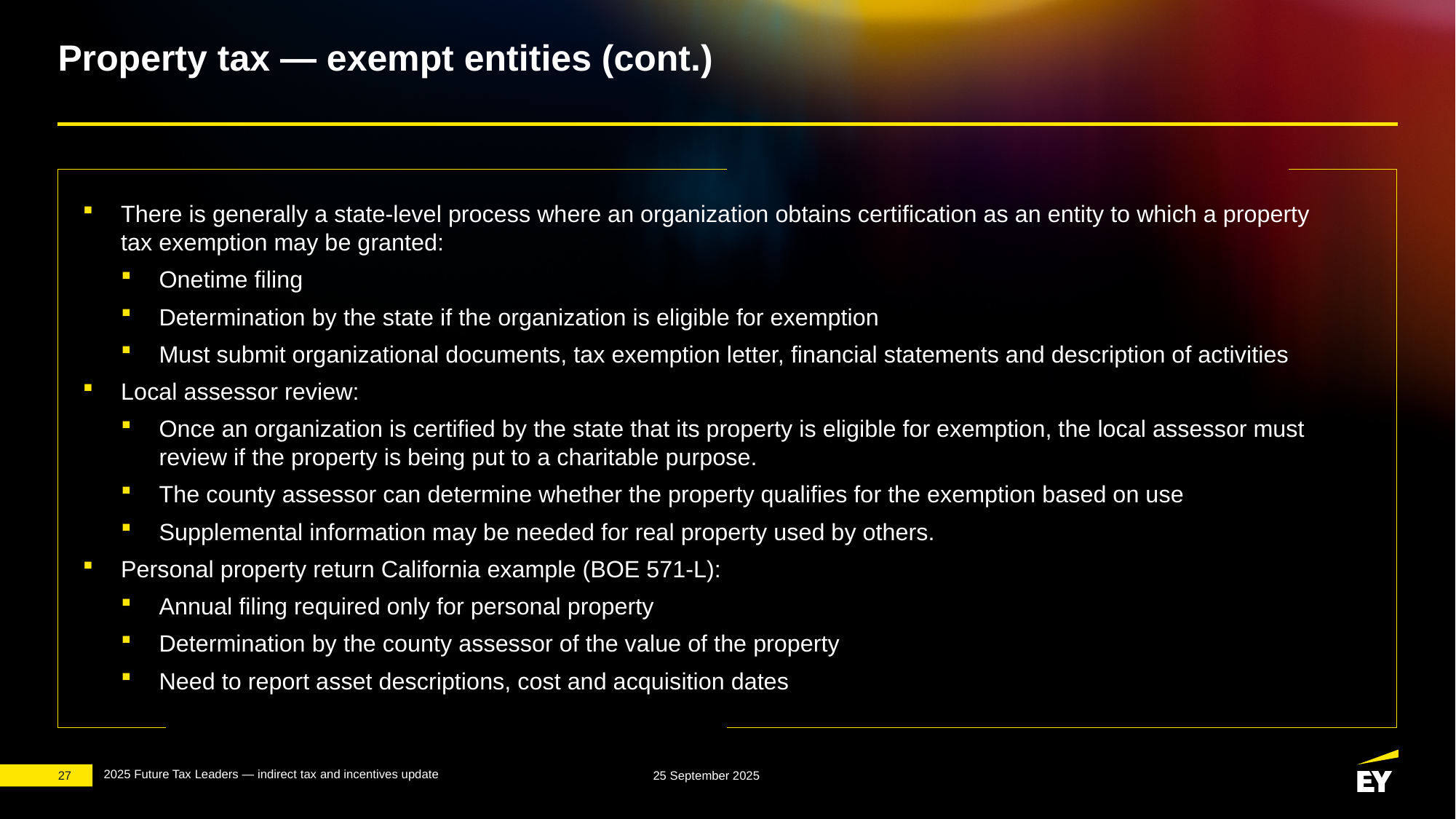

# Property tax — exempt entities (cont.)
There is generally a state-level process where an organization obtains certification as an entity to which a property tax exemption may be granted:
Onetime filing
Determination by the state if the organization is eligible for exemption
Must submit organizational documents, tax exemption letter, financial statements and description of activities
Local assessor review:
Once an organization is certified by the state that its property is eligible for exemption, the local assessor must review if the property is being put to a charitable purpose.
The county assessor can determine whether the property qualifies for the exemption based on use
Supplemental information may be needed for real property used by others.
Personal property return California example (BOE 571-L):
Annual filing required only for personal property
Determination by the county assessor of the value of the property
Need to report asset descriptions, cost and acquisition dates